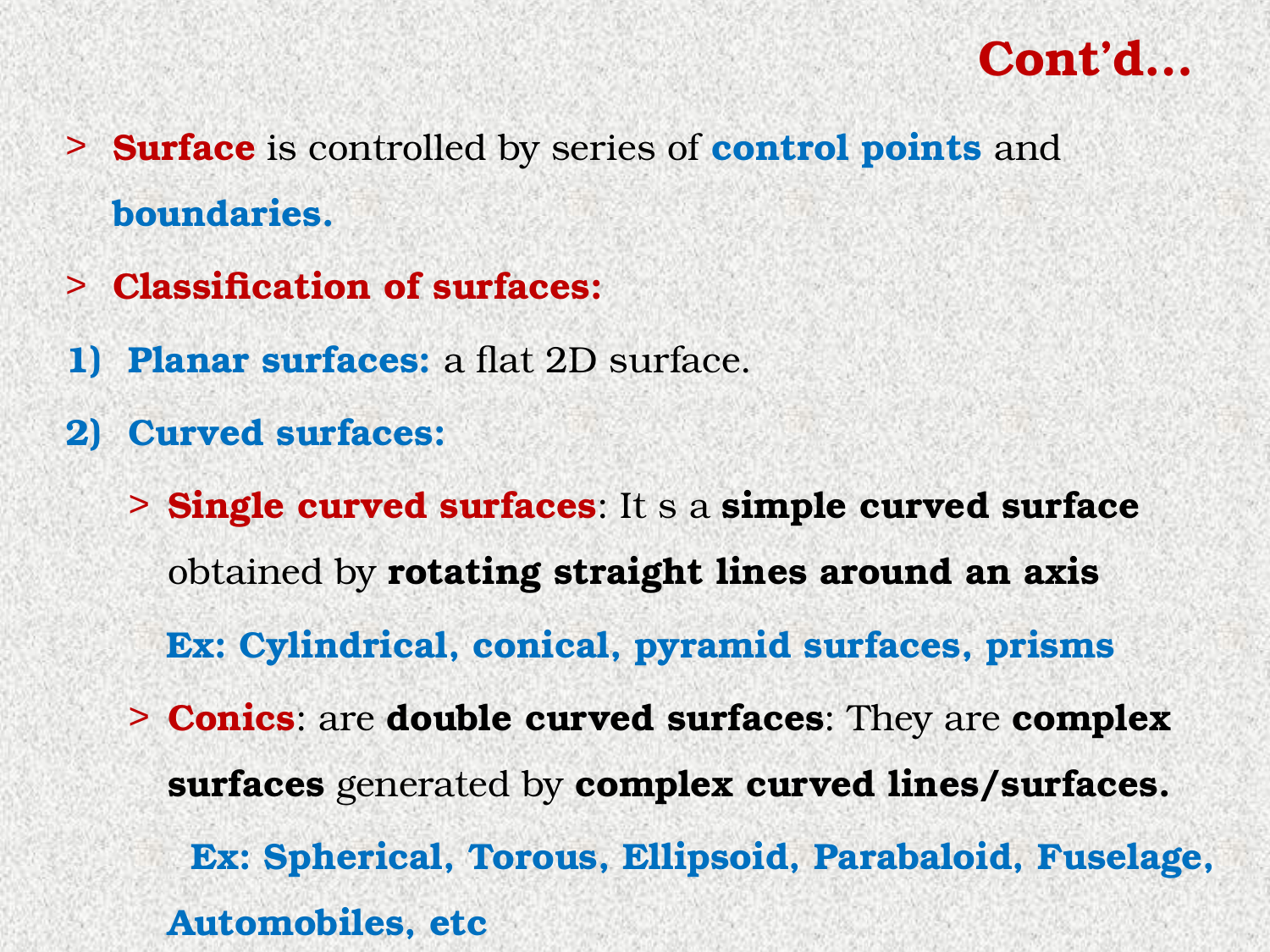

# Cont’d…
Surface is controlled by series of control points and boundaries.
Classification of surfaces:
Planar surfaces: a flat 2D surface.
Curved surfaces:
Single curved surfaces: It s a simple curved surface obtained by rotating straight lines around an axis
   Ex: Cylindrical, conical, pyramid surfaces, prisms
Conics: are double curved surfaces: They are complex surfaces generated by complex curved lines/surfaces.
     Ex: Spherical, Torous, Ellipsoid, Parabaloid, Fuselage, Automobiles, etc